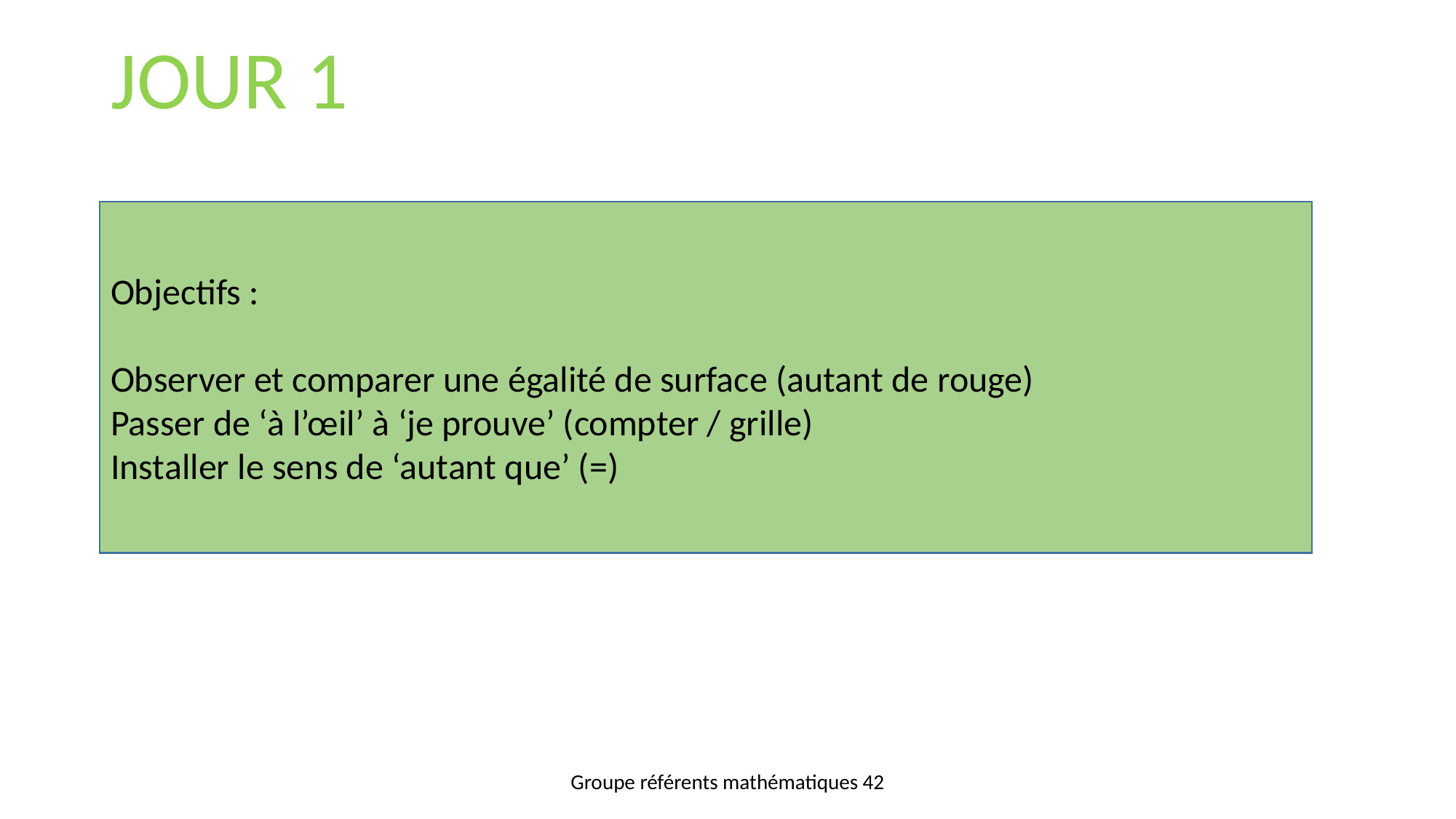

# JOUR 1
Objectifs :

Observer et comparer une égalité de surface (autant de rouge)
Passer de ‘à l’œil’ à ‘je prouve’ (compter / grille)
Installer le sens de ‘autant que’ (=)
Groupe référents mathématiques 42